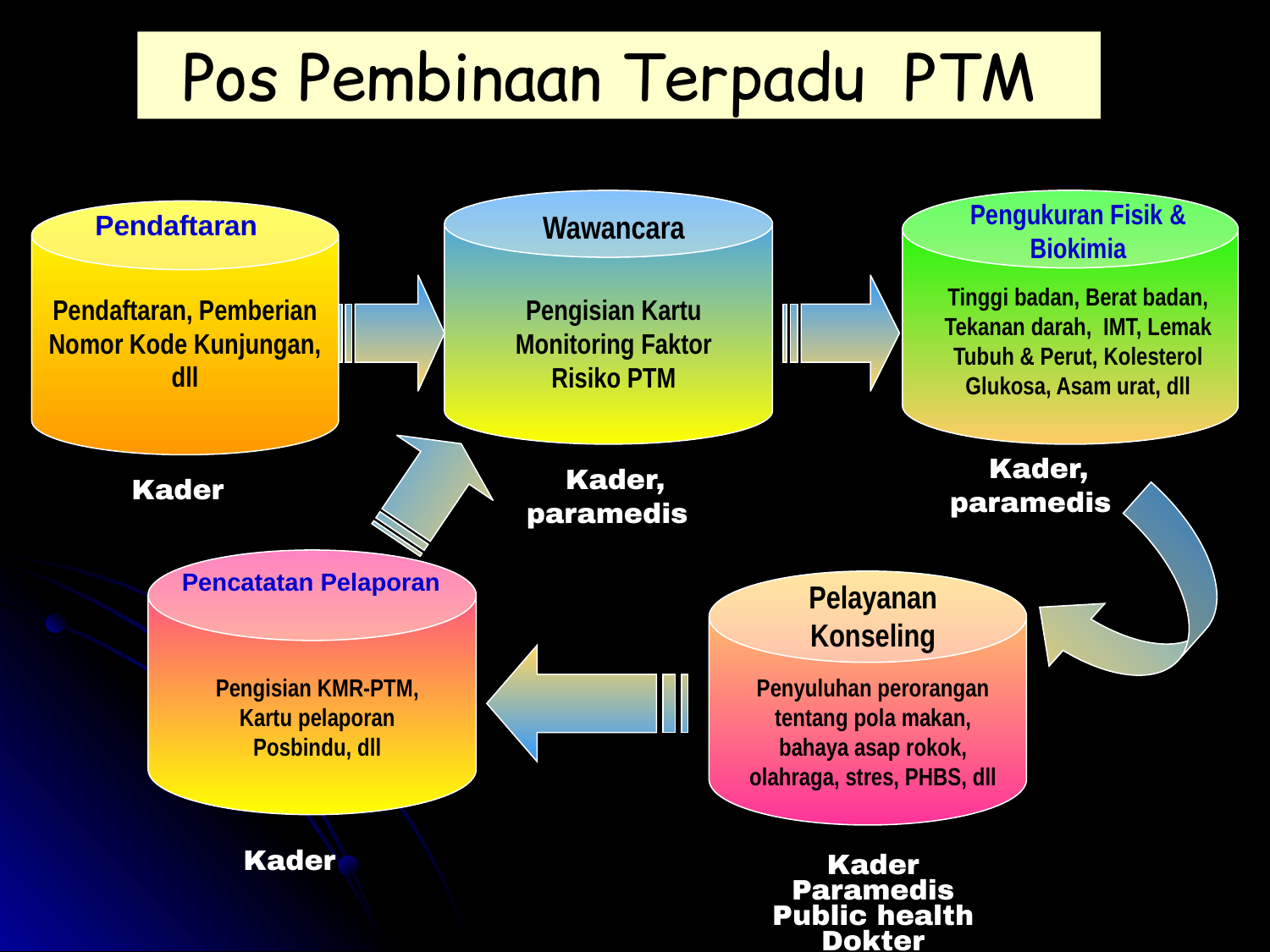

Pos Pembinaan Terpadu  PTM

Pengukuran Fisik & Biokimia

Pendaftaran
Kader
Wawancara

Tinggi badan, Berat badan, Tekanan darah,  IMT, Lemak Tubuh & Perut, Kolesterol Glukosa, Asam urat, dll
Pendaftaran, Pemberian Nomor Kode Kunjungan, dll
Pengisian Kartu Monitoring Faktor Risiko PTM

Kader, paramedis
Kader, paramedis

Pencatatan Pelaporan

Pelayanan Konseling

Pengisian KMR-PTM, Kartu pelaporan Posbindu, dll
Penyuluhan perorangan tentang pola makan, bahaya asap rokok, olahraga, stres, PHBS, dll

Kader
Paramedis
Public health
Dokter

Kader